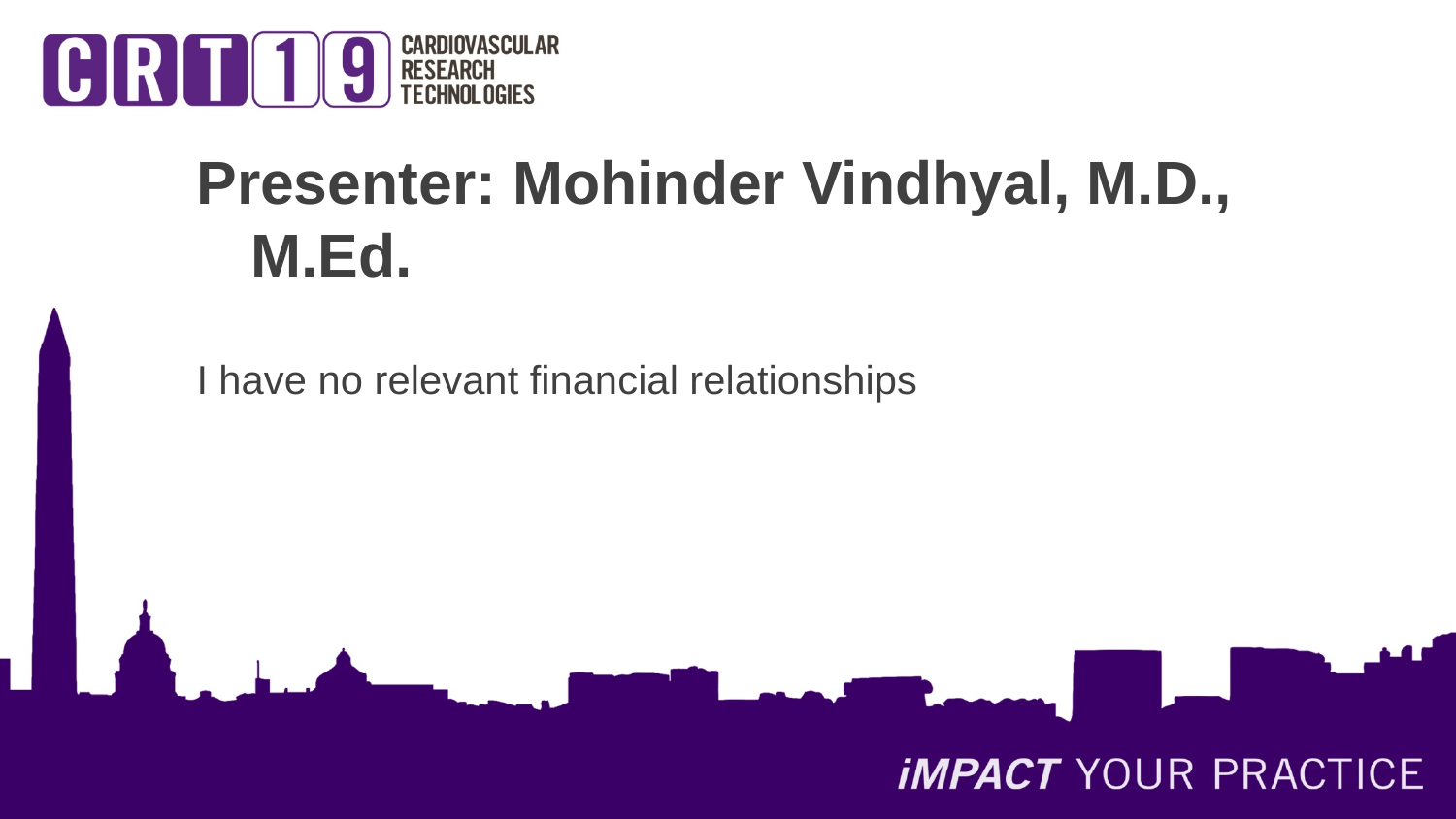

Presenter: Mohinder Vindhyal, M.D., M.Ed.

I have no relevant financial relationships